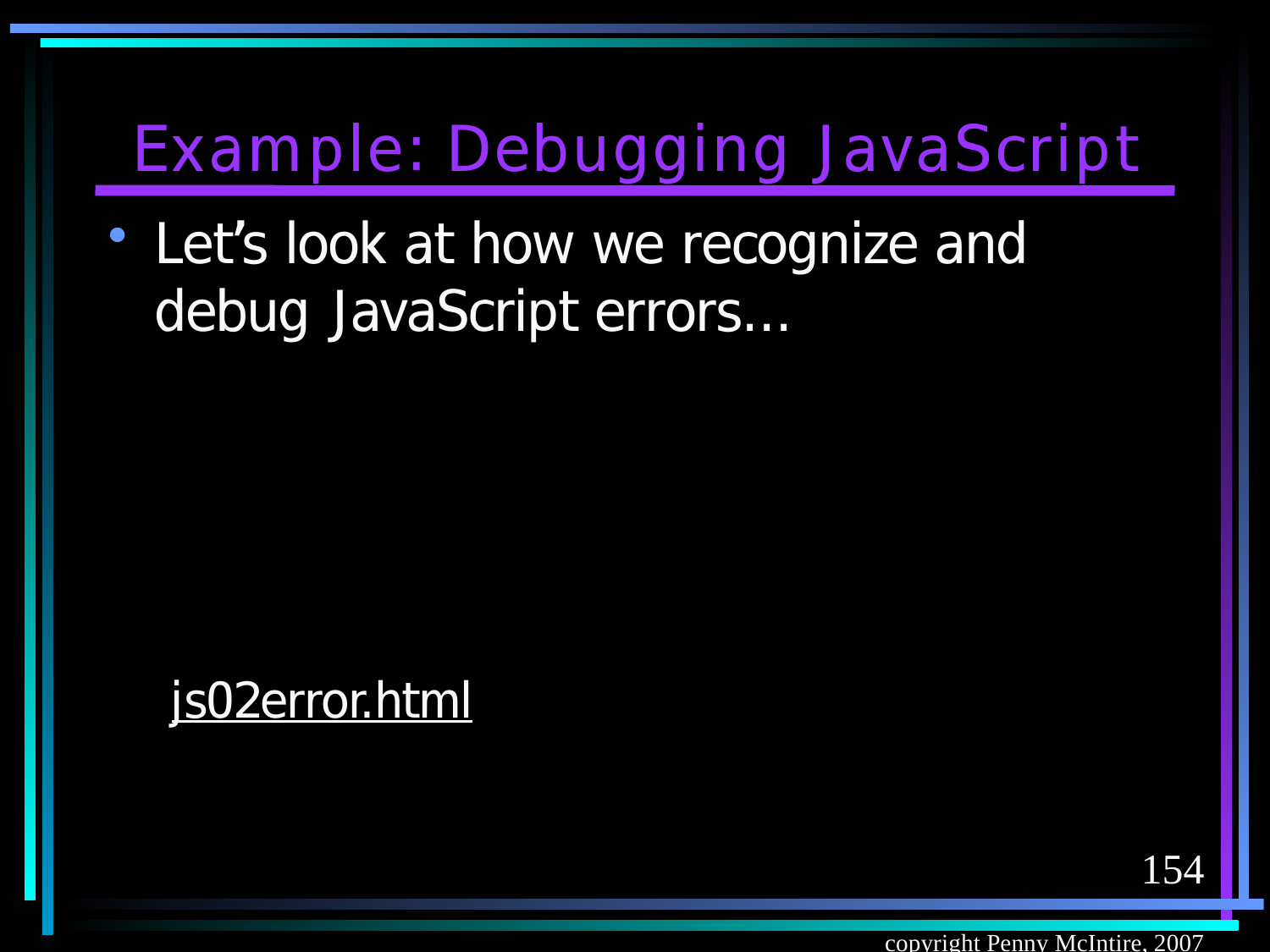

# Example: Debugging JavaScript
Let’s look at how we recognize and debug JavaScript errors...

js02error.html
154
copyright Penny McIntire, 2007